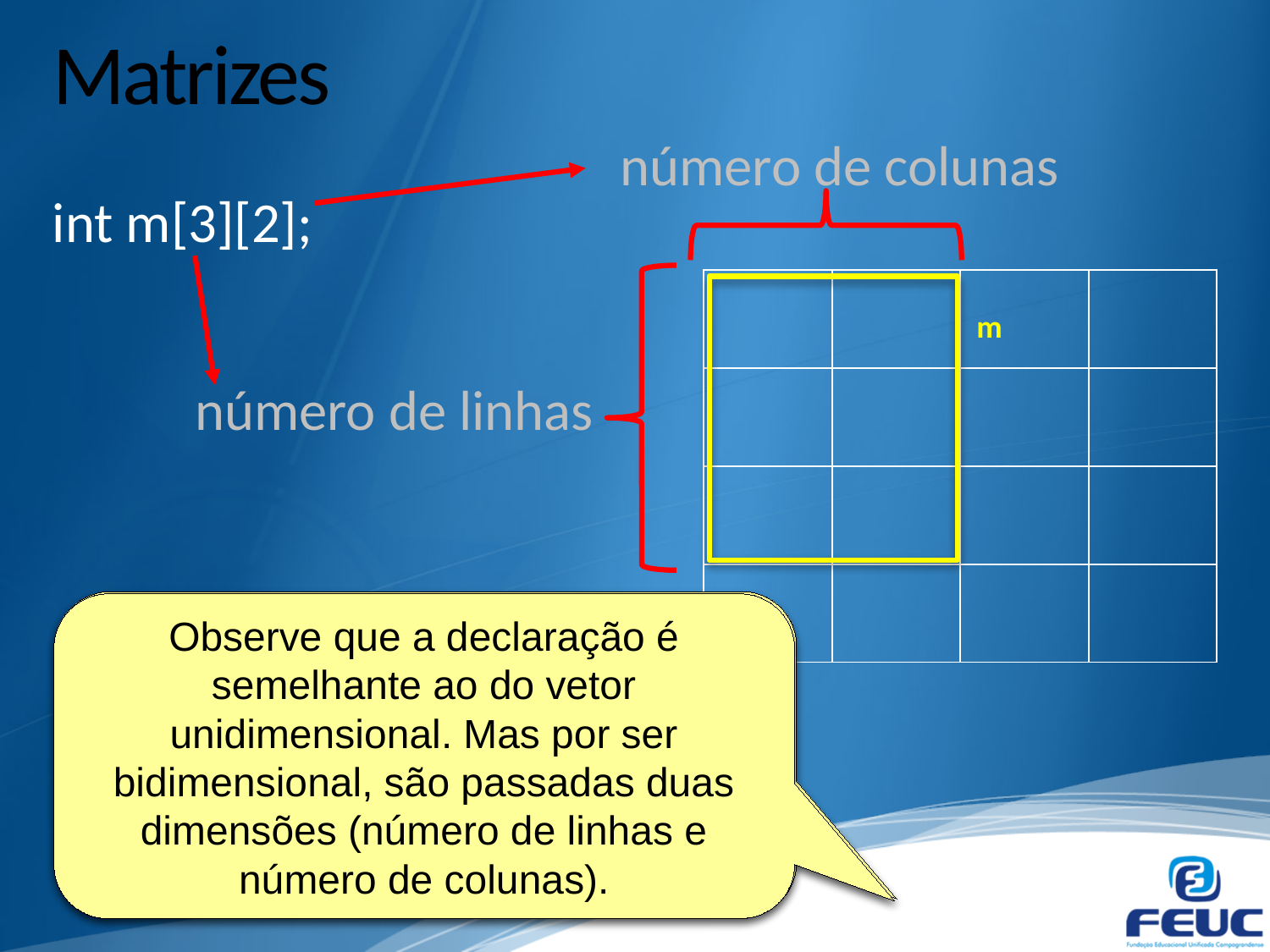

# Matrizes

número de colunas
int m[3][2];

número de linhas
|  |  |  |  |
| --- | --- | --- | --- |
|  |  |  |  |
|  |  |  |  |
|  |  |  |  |

m
Vamos ver as matrizes, ou ‘variáveis compostas homogêneas multidimensionais’ ou ainda ‘vetores bidimensionais’.
Observe que a declaração é semelhante ao do vetor unidimensional. Mas por ser bidimensional, são passadas duas dimensões (número de linhas e número de colunas).